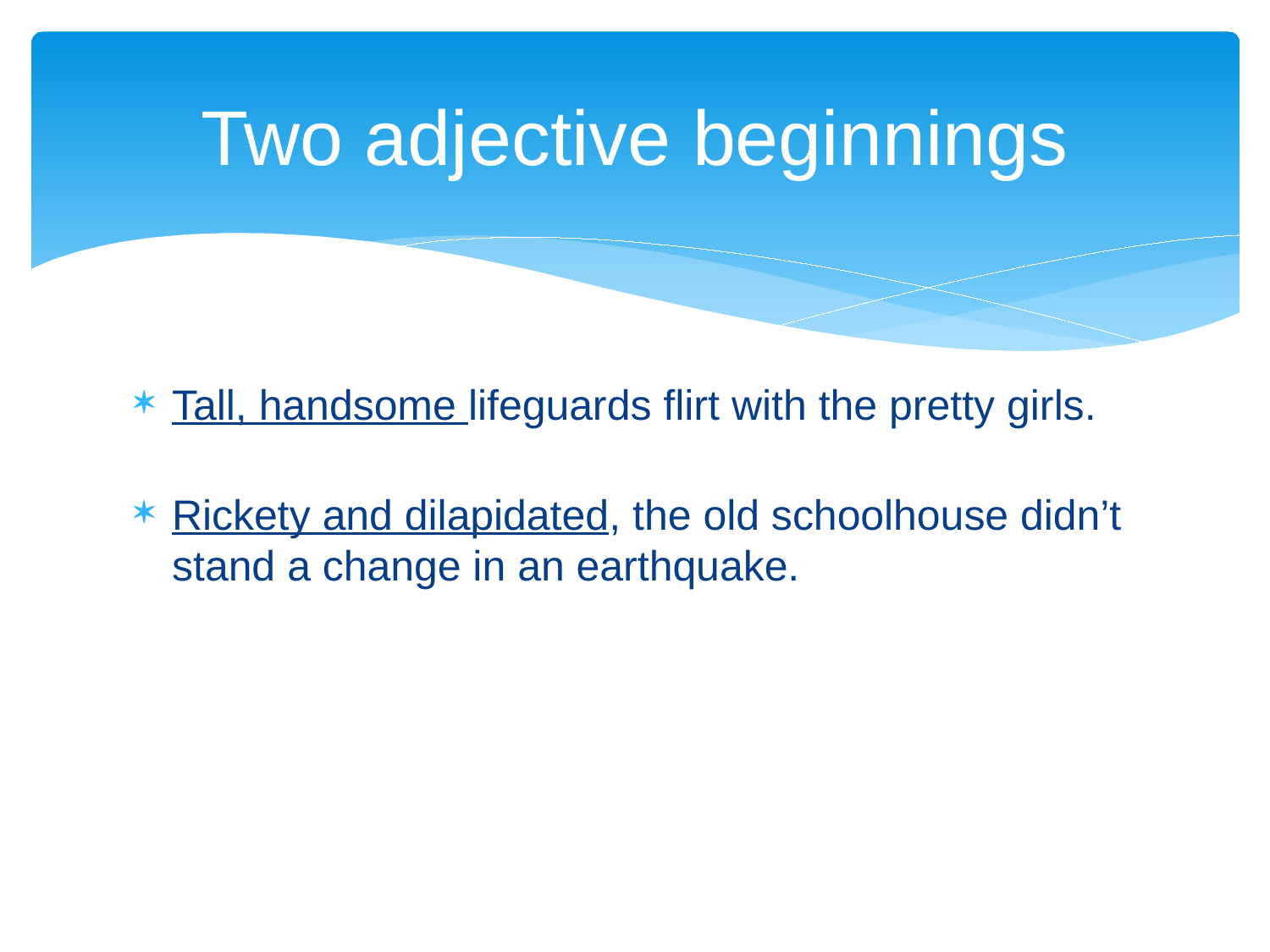

# Two adjective beginnings
Tall, handsome lifeguards flirt with the pretty girls.
Rickety and dilapidated, the old schoolhouse didn’t stand a change in an earthquake.